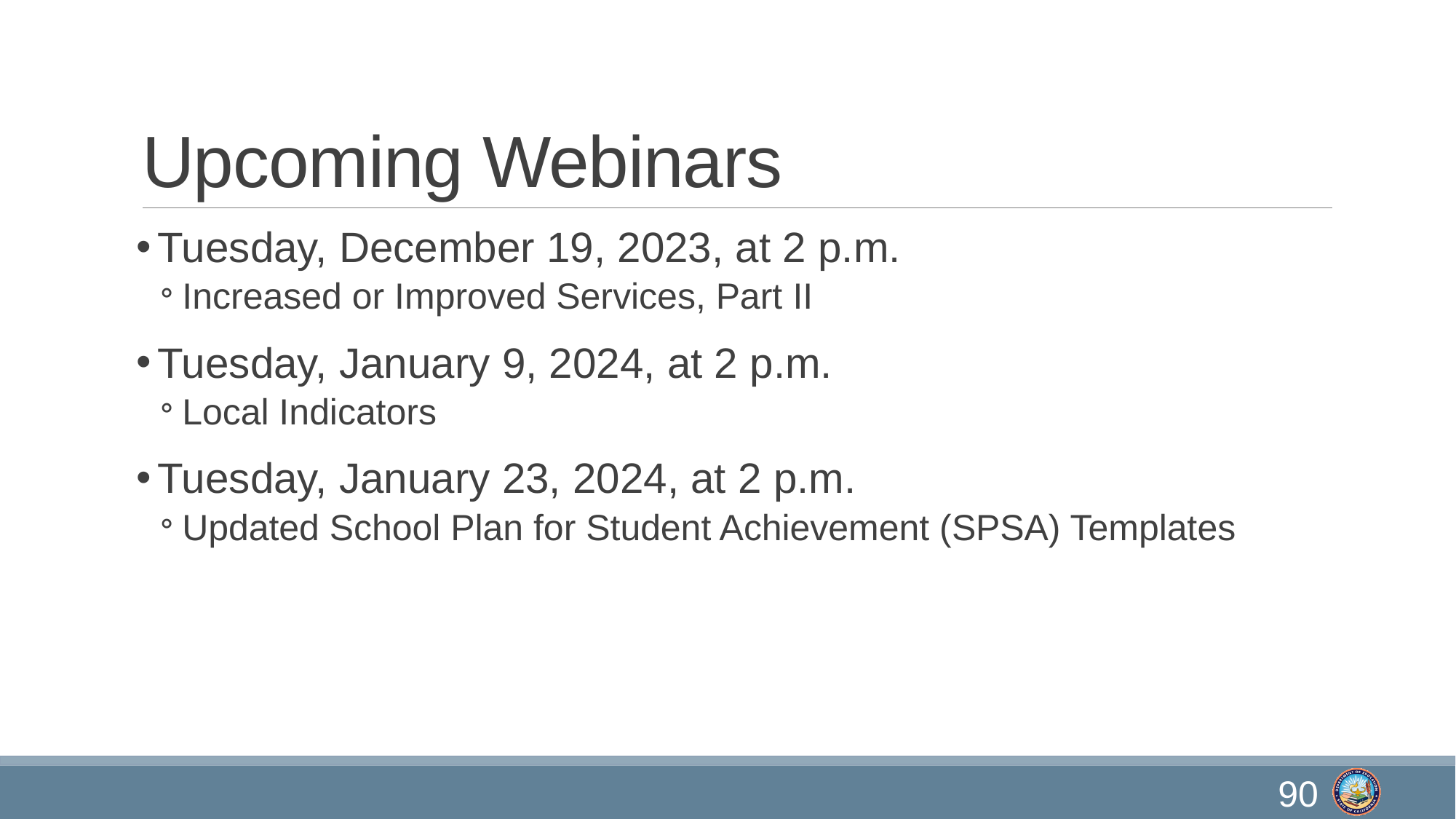

# Upcoming Webinars
Tuesday, December 19, 2023, at 2 p.m.
Increased or Improved Services, Part II
Tuesday, January 9, 2024, at 2 p.m.
Local Indicators
Tuesday, January 23, 2024, at 2 p.m.
Updated School Plan for Student Achievement (SPSA) Templates
90